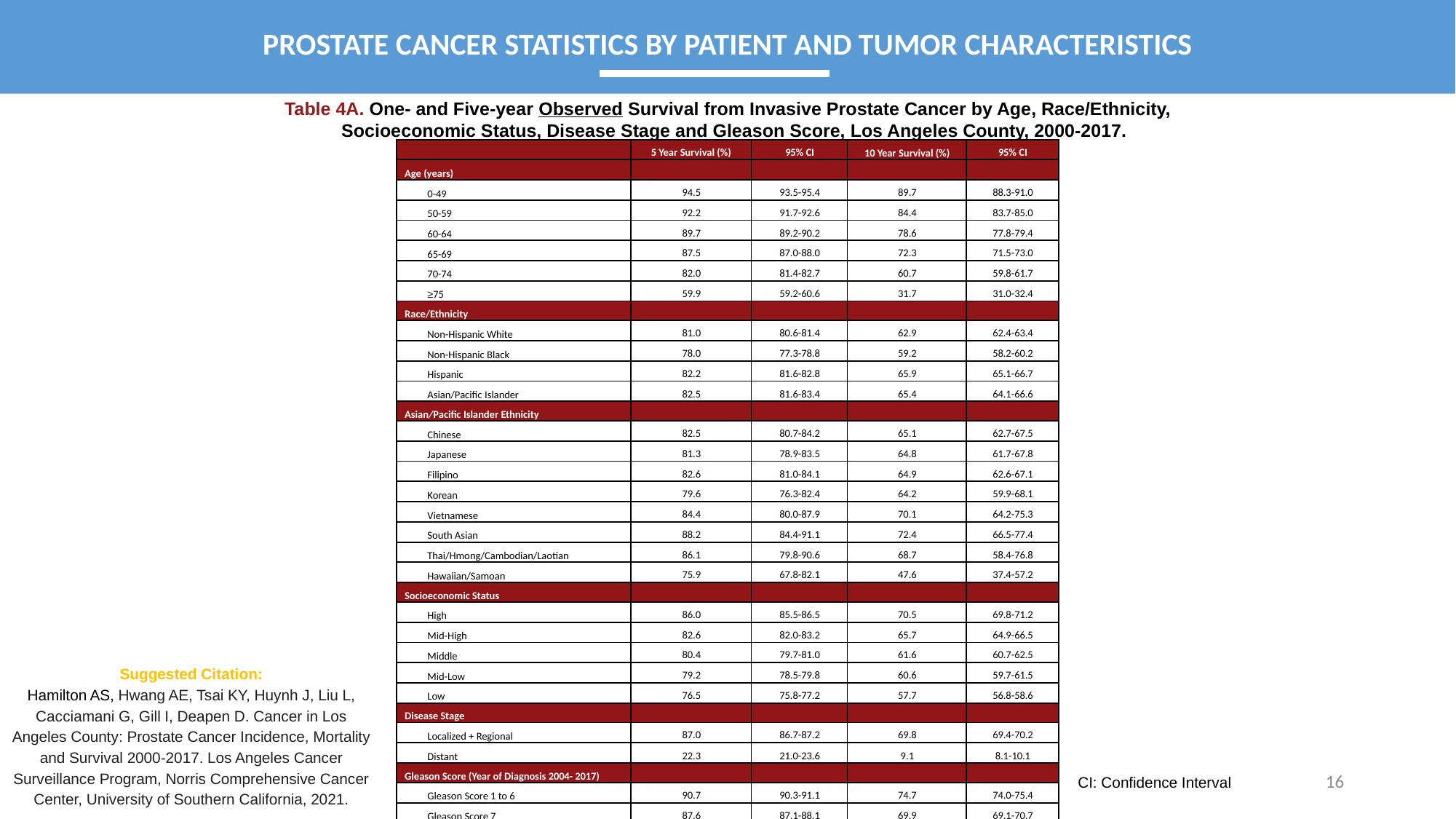

PROSTATE CANCER STATISTICS BY PATIENT AND TUMOR CHARACTERISTICS

Table 4A. One- and Five-year Observed Survival from Invasive Prostate Cancer by Age, Race/Ethnicity, Socioeconomic Status, Disease Stage and Gleason Score, Los Angeles County, 2000-2017.
|  | 5 Year Survival (%) | 95% CI | 10 Year Survival (%) | 95% CI |
| --- | --- | --- | --- | --- |
| Age (years) |  |  |  |  |
| 0-49 | 94.5 | 93.5-95.4 | 89.7 | 88.3-91.0 |
| 50-59 | 92.2 | 91.7-92.6 | 84.4 | 83.7-85.0 |
| 60-64 | 89.7 | 89.2-90.2 | 78.6 | 77.8-79.4 |
| 65-69 | 87.5 | 87.0-88.0 | 72.3 | 71.5-73.0 |
| 70-74 | 82.0 | 81.4-82.7 | 60.7 | 59.8-61.7 |
| ≥75 | 59.9 | 59.2-60.6 | 31.7 | 31.0-32.4 |
| Race/Ethnicity |  |  |  |  |
| Non-Hispanic White | 81.0 | 80.6-81.4 | 62.9 | 62.4-63.4 |
| Non-Hispanic Black | 78.0 | 77.3-78.8 | 59.2 | 58.2-60.2 |
| Hispanic | 82.2 | 81.6-82.8 | 65.9 | 65.1-66.7 |
| Asian/Pacific Islander | 82.5 | 81.6-83.4 | 65.4 | 64.1-66.6 |
| Asian/Pacific Islander Ethnicity |  |  |  |  |
| Chinese | 82.5 | 80.7-84.2 | 65.1 | 62.7-67.5 |
| Japanese | 81.3 | 78.9-83.5 | 64.8 | 61.7-67.8 |
| Filipino | 82.6 | 81.0-84.1 | 64.9 | 62.6-67.1 |
| Korean | 79.6 | 76.3-82.4 | 64.2 | 59.9-68.1 |
| Vietnamese | 84.4 | 80.0-87.9 | 70.1 | 64.2-75.3 |
| South Asian | 88.2 | 84.4-91.1 | 72.4 | 66.5-77.4 |
| Thai/Hmong/Cambodian/Laotian | 86.1 | 79.8-90.6 | 68.7 | 58.4-76.8 |
| Hawaiian/Samoan | 75.9 | 67.8-82.1 | 47.6 | 37.4-57.2 |
| Socioeconomic Status |  |  |  |  |
| High | 86.0 | 85.5-86.5 | 70.5 | 69.8-71.2 |
| Mid-High | 82.6 | 82.0-83.2 | 65.7 | 64.9-66.5 |
| Middle | 80.4 | 79.7-81.0 | 61.6 | 60.7-62.5 |
| Mid-Low | 79.2 | 78.5-79.8 | 60.6 | 59.7-61.5 |
| Low | 76.5 | 75.8-77.2 | 57.7 | 56.8-58.6 |
| Disease Stage |  |  |  |  |
| Localized + Regional | 87.0 | 86.7-87.2 | 69.8 | 69.4-70.2 |
| Distant | 22.3 | 21.0-23.6 | 9.1 | 8.1-10.1 |
| Gleason Score (Year of Diagnosis 2004- 2017) |  |  |  |  |
| Gleason Score 1 to 6 | 90.7 | 90.3-91.1 | 74.7 | 74.0-75.4 |
| Gleason Score 7 | 87.6 | 87.1-88.1 | 69.9 | 69.1-70.7 |
| Gleason Score 8 to 10 | 64.9 | 63.9-65.9 | 41.0 | 39.7-42.3 |
Suggested Citation:
Hamilton AS, Hwang AE, Tsai KY, Huynh J, Liu L, Cacciamani G, Gill I, Deapen D. Cancer in Los Angeles County: Prostate Cancer Incidence, Mortality and Survival 2000-2017. Los Angeles Cancer Surveillance Program, Norris Comprehensive Cancer Center, University of Southern California, 2021.
16
CI: Confidence Interval